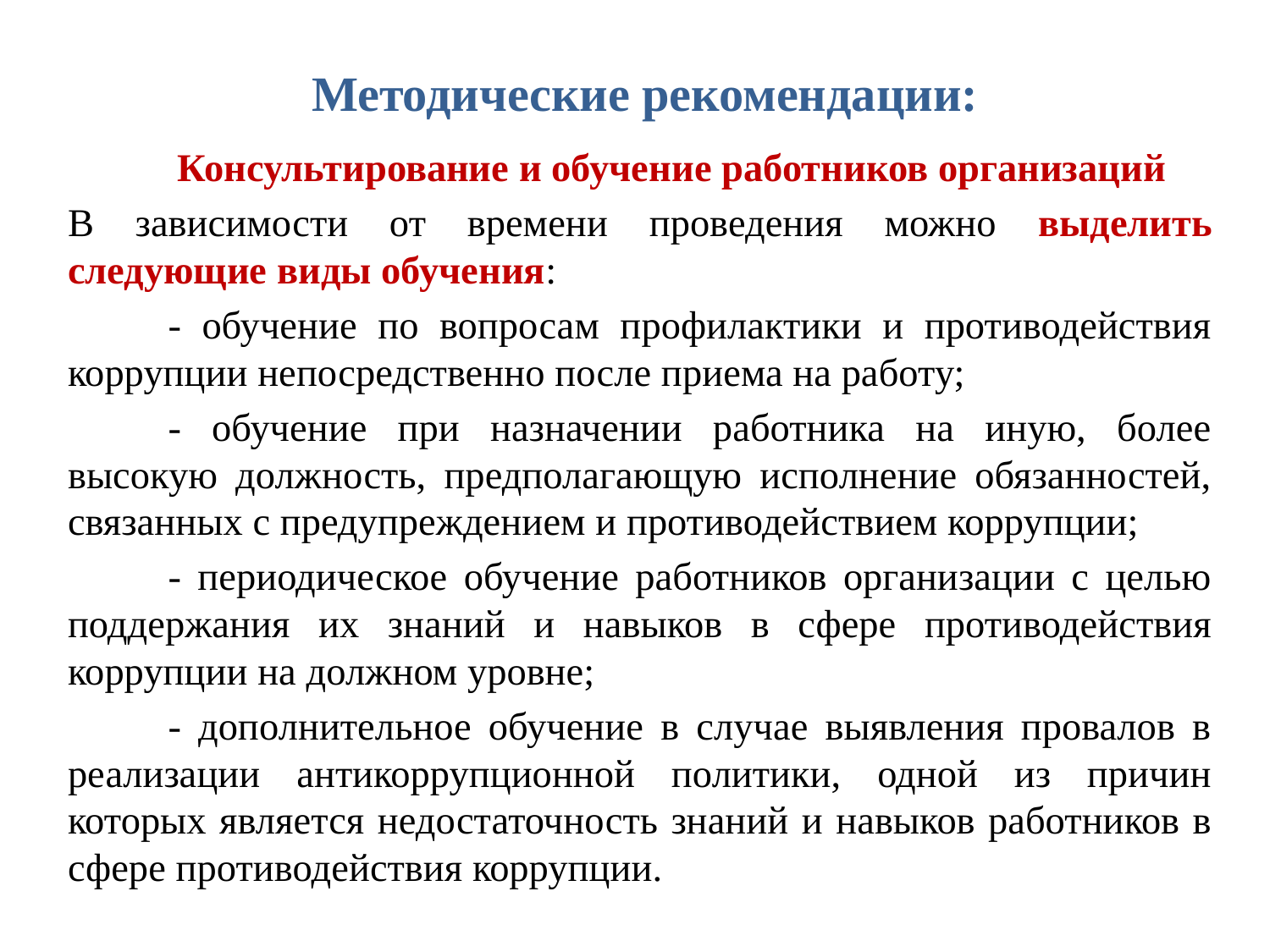

# Методические рекомендации:
Консультирование и обучение работников организаций
В зависимости от времени проведения можно выделить следующие виды обучения:
- обучение по вопросам профилактики и противодействия коррупции непосредственно после приема на работу;
- обучение при назначении работника на иную, более высокую должность, предполагающую исполнение обязанностей, связанных с предупреждением и противодействием коррупции;
- периодическое обучение работников организации с целью поддержания их знаний и навыков в сфере противодействия коррупции на должном уровне;
- дополнительное обучение в случае выявления провалов в реализации антикоррупционной политики, одной из причин которых является недостаточность знаний и навыков работников в сфере противодействия коррупции.